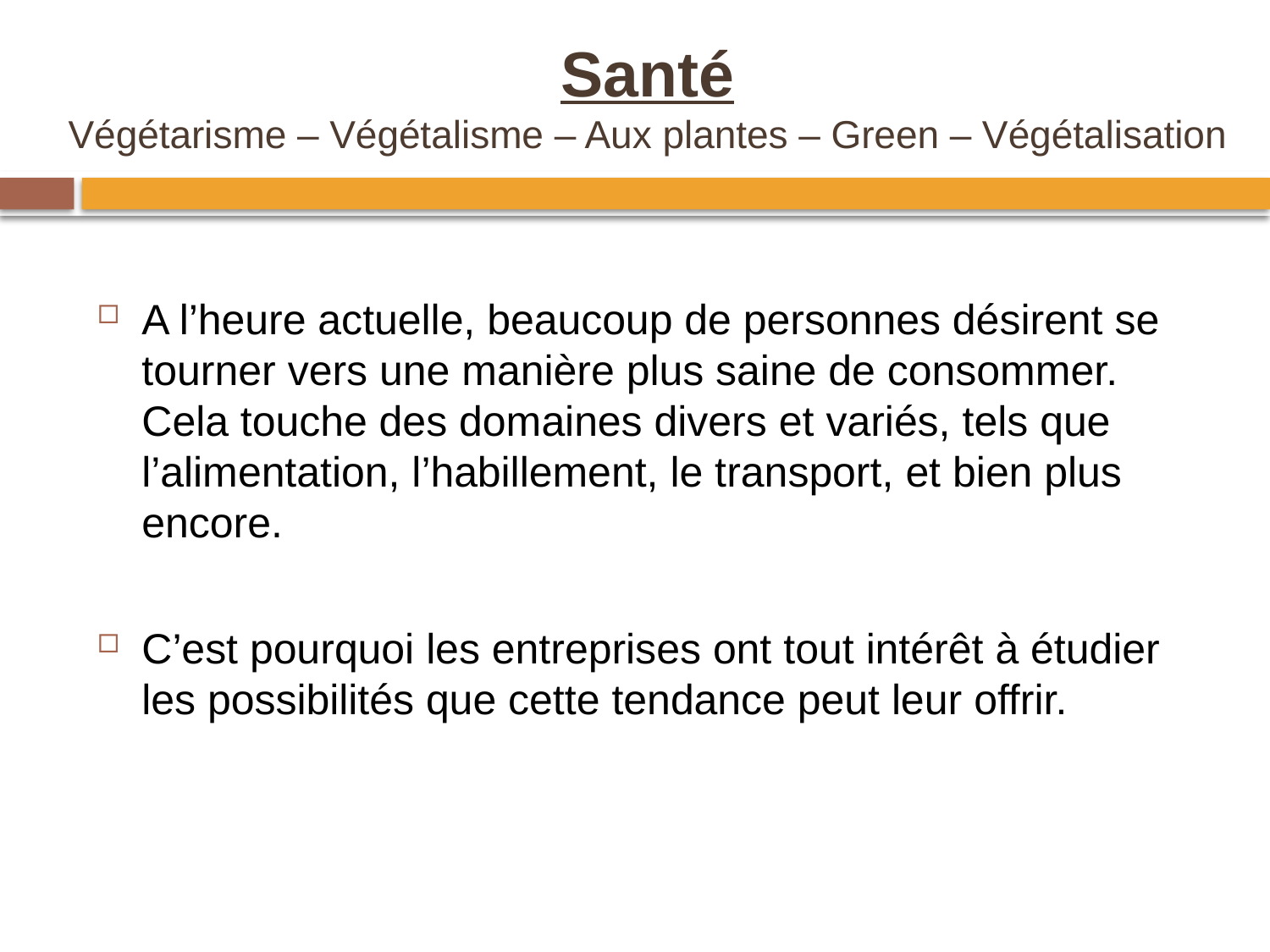

# Santé Végétarisme – Végétalisme – Aux plantes – Green – Végétalisation
A l’heure actuelle, beaucoup de personnes désirent se tourner vers une manière plus saine de consommer.
Cela touche des domaines divers et variés, tels que l’alimentation, l’habillement, le transport, et bien plus encore.

C’est pourquoi les entreprises ont tout intérêt à étudier les possibilités que cette tendance peut leur offrir.